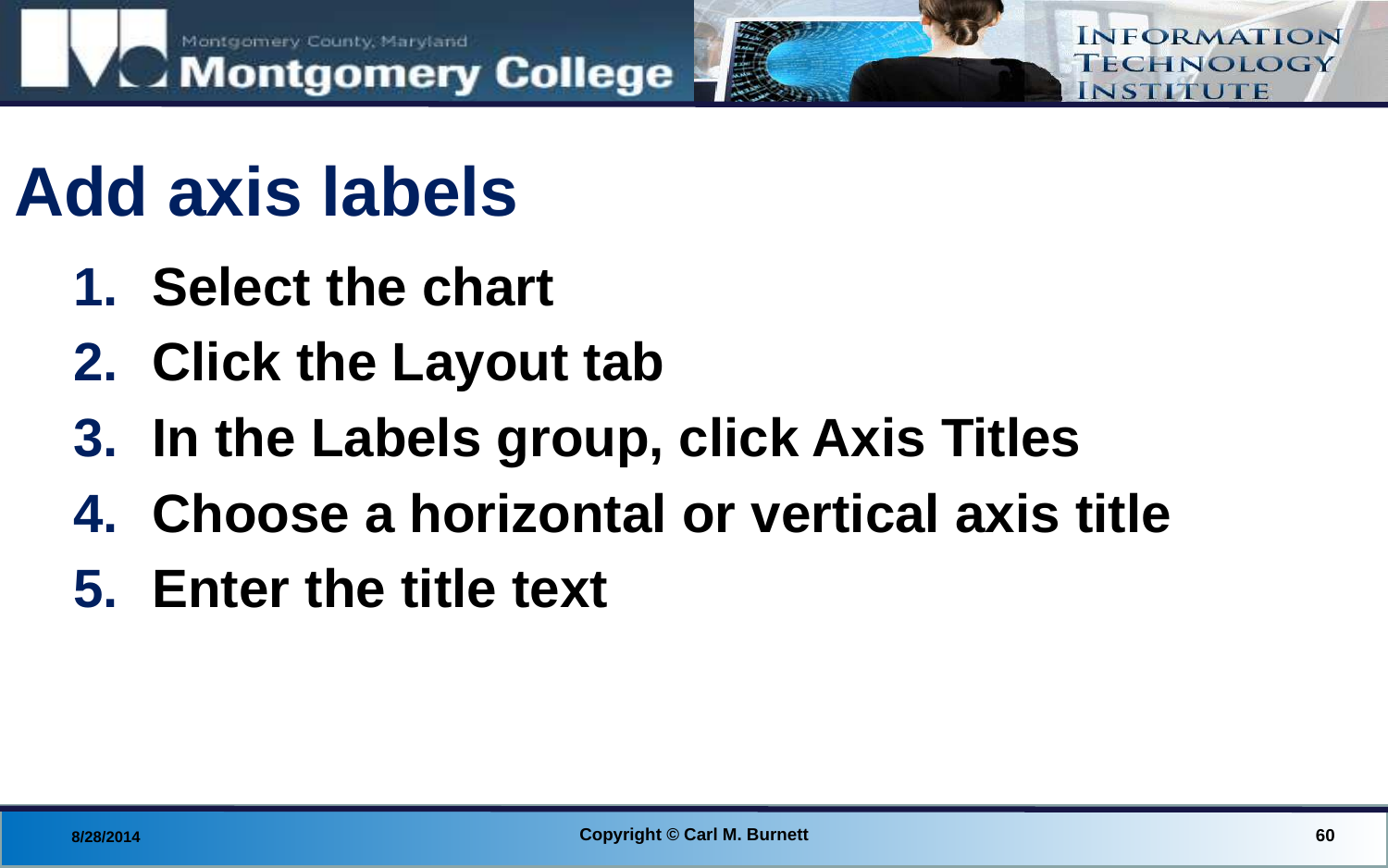

# Add axis labels
Select the chart
Click the Layout tab
In the Labels group, click Axis Titles
Choose a horizontal or vertical axis title
Enter the title text
Copyright © Carl M. Burnett
60
8/28/2014